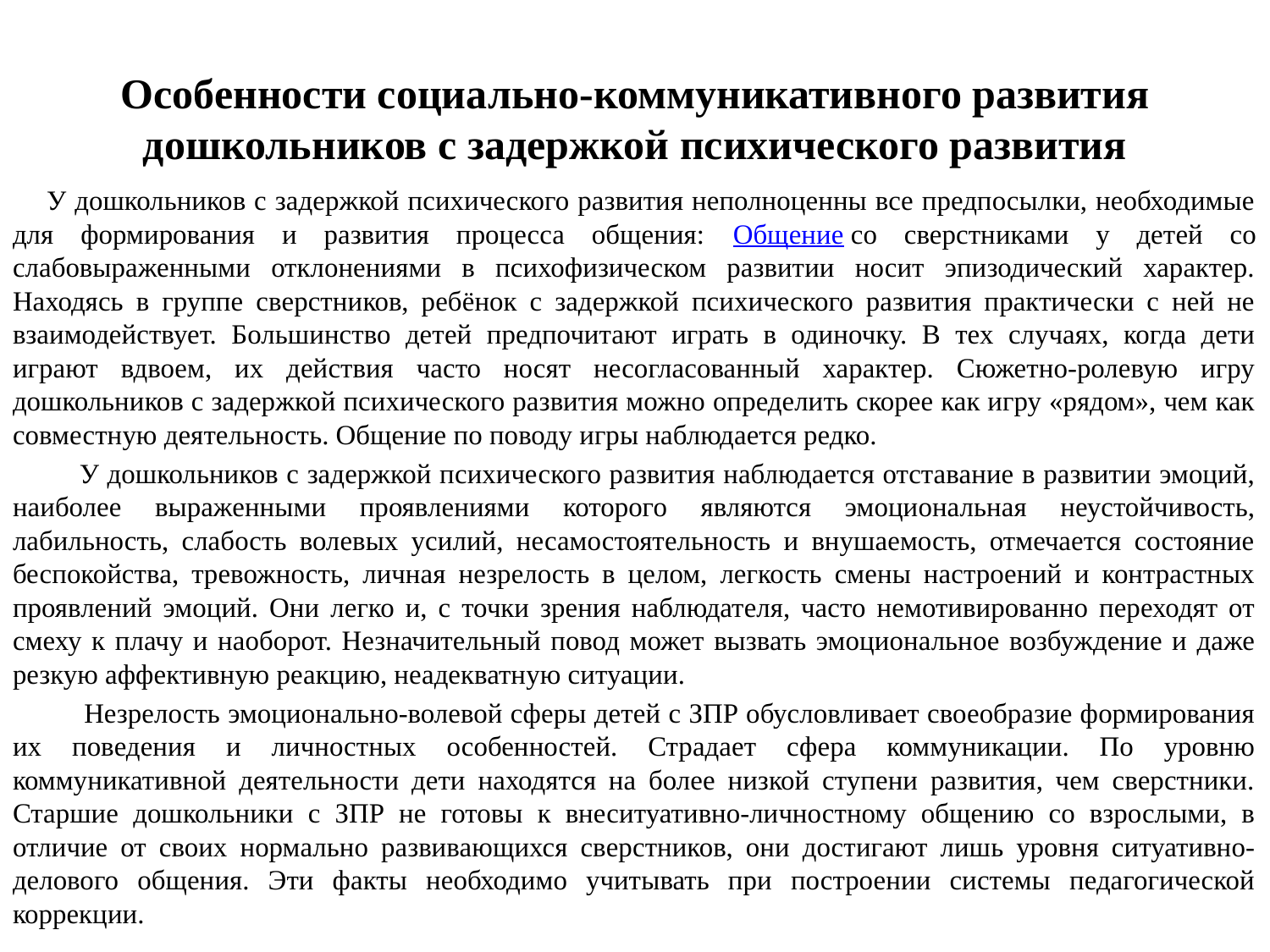

# Особенности социально-коммуникативного развития дошкольников с задержкой психического развития
        У дошкольников с задержкой психического развития неполноценны все предпосылки, необходимые для формирования и развития процесса общения: Общение со сверстниками у детей со слабовыраженными отклонениями в психофизическом развитии носит эпизодический характер. Находясь в группе сверстников, ребёнок с задержкой психического развития практически с ней не взаимодействует. Большинство детей предпочитают играть в одиночку. В тех случаях, когда дети играют вдвоем, их действия часто носят несогласованный характер. Сюжетно-ролевую игру дошкольников с задержкой психического развития можно определить скорее как игру «рядом», чем как совместную деятельность. Общение по поводу игры наблюдается редко.
        У дошкольников с задержкой психического развития наблюдается отставание в развитии эмоций, наиболее выраженными проявлениями которого являются эмоциональная неустойчивость, лабильность, слабость волевых усилий, несамостоятельность и внушаемость, отмечается состояние беспокойства, тревожность, личная незрелость в целом, легкость смены настроений и контрастных проявлений эмоций. Они легко и, с точки зрения наблюдателя, часто немотивированно переходят от смеху к плачу и наоборот. Незначительный повод может вызвать эмоциональное возбуждение и даже резкую аффективную реакцию, неадекватную ситуации.
         Незрелость эмоционально-волевой сферы детей с ЗПР обусловливает своеобразие формирования их поведения и личностных особенностей. Страдает сфера коммуникации. По уровню коммуникативной деятельности дети находятся на более низкой ступени развития, чем сверстники. Старшие дошкольники с ЗПР не готовы к внеситуативно-личностному общению со взрослыми, в отличие от своих нормально развивающихся сверстников, они достигают лишь уровня ситуативно-делового общения. Эти факты необходимо учитывать при построении системы педагогической коррекции.